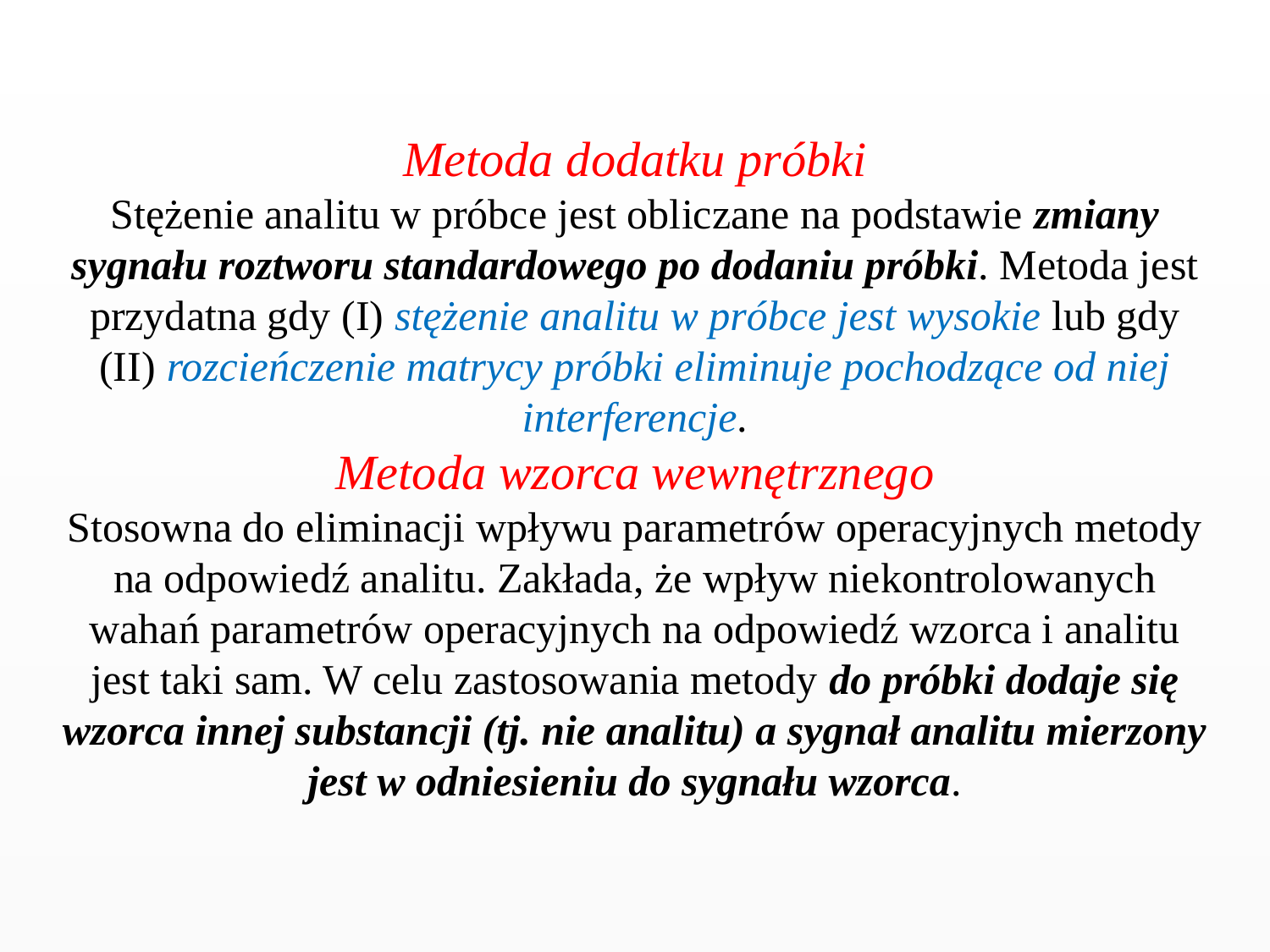

Metoda dodatku próbki
Stężenie analitu w próbce jest obliczane na podstawie zmiany sygnału roztworu standardowego po dodaniu próbki. Metoda jest przydatna gdy (I) stężenie analitu w próbce jest wysokie lub gdy (II) rozcieńczenie matrycy próbki eliminuje pochodzące od niej interferencje.
Metoda wzorca wewnętrznego
Stosowna do eliminacji wpływu parametrów operacyjnych metody na odpowiedź analitu. Zakłada, że wpływ niekontrolowanych wahań parametrów operacyjnych na odpowiedź wzorca i analitu jest taki sam. W celu zastosowania metody do próbki dodaje się wzorca innej substancji (tj. nie analitu) a sygnał analitu mierzony jest w odniesieniu do sygnału wzorca.